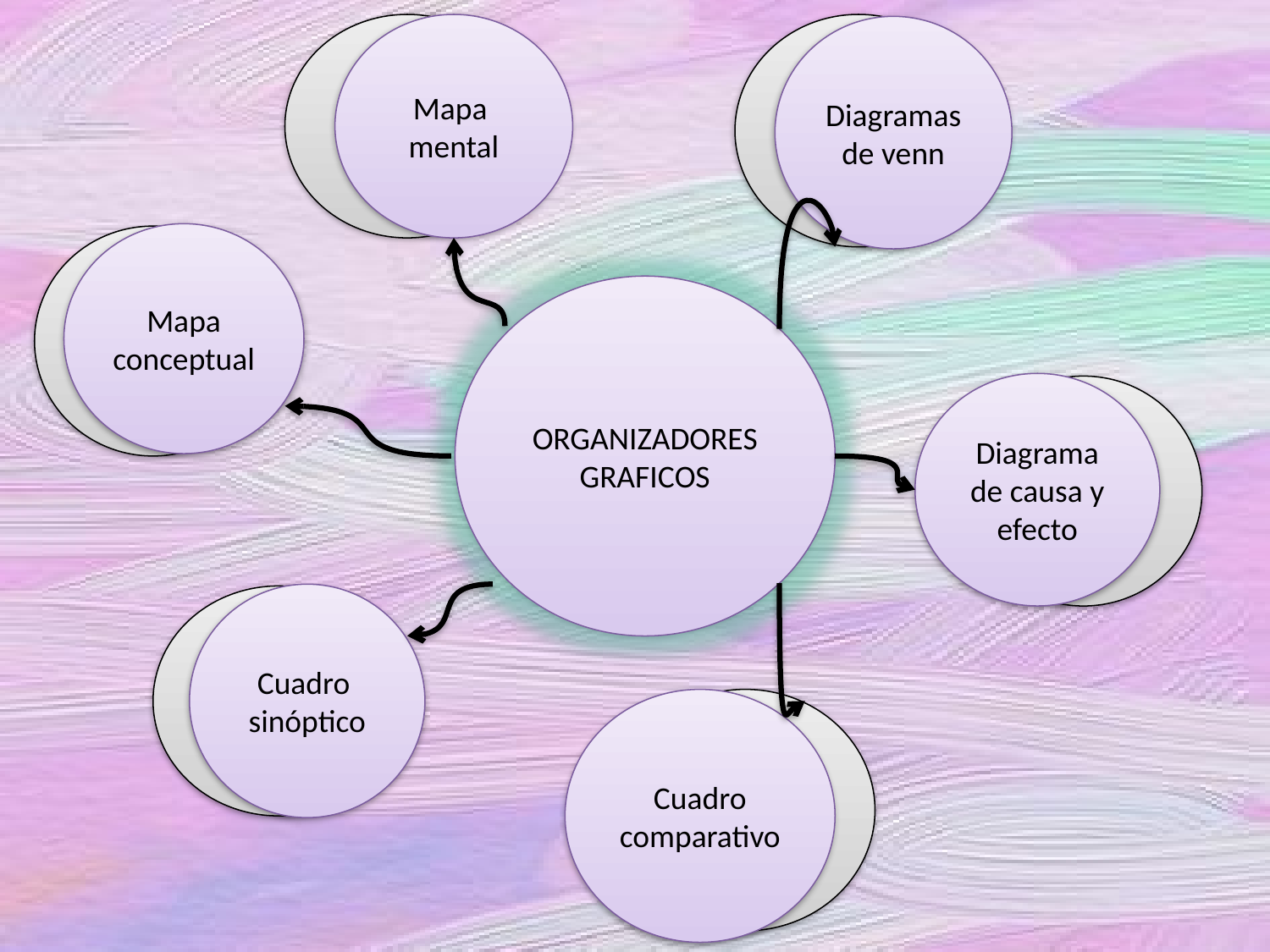

Mapa
mental

Diagramas de venn
Mapa
conceptual

ORGANIZADORES
GRAFICOS
Diagrama de causa y efecto

Cuadro
sinóptico

Cuadro comparativo